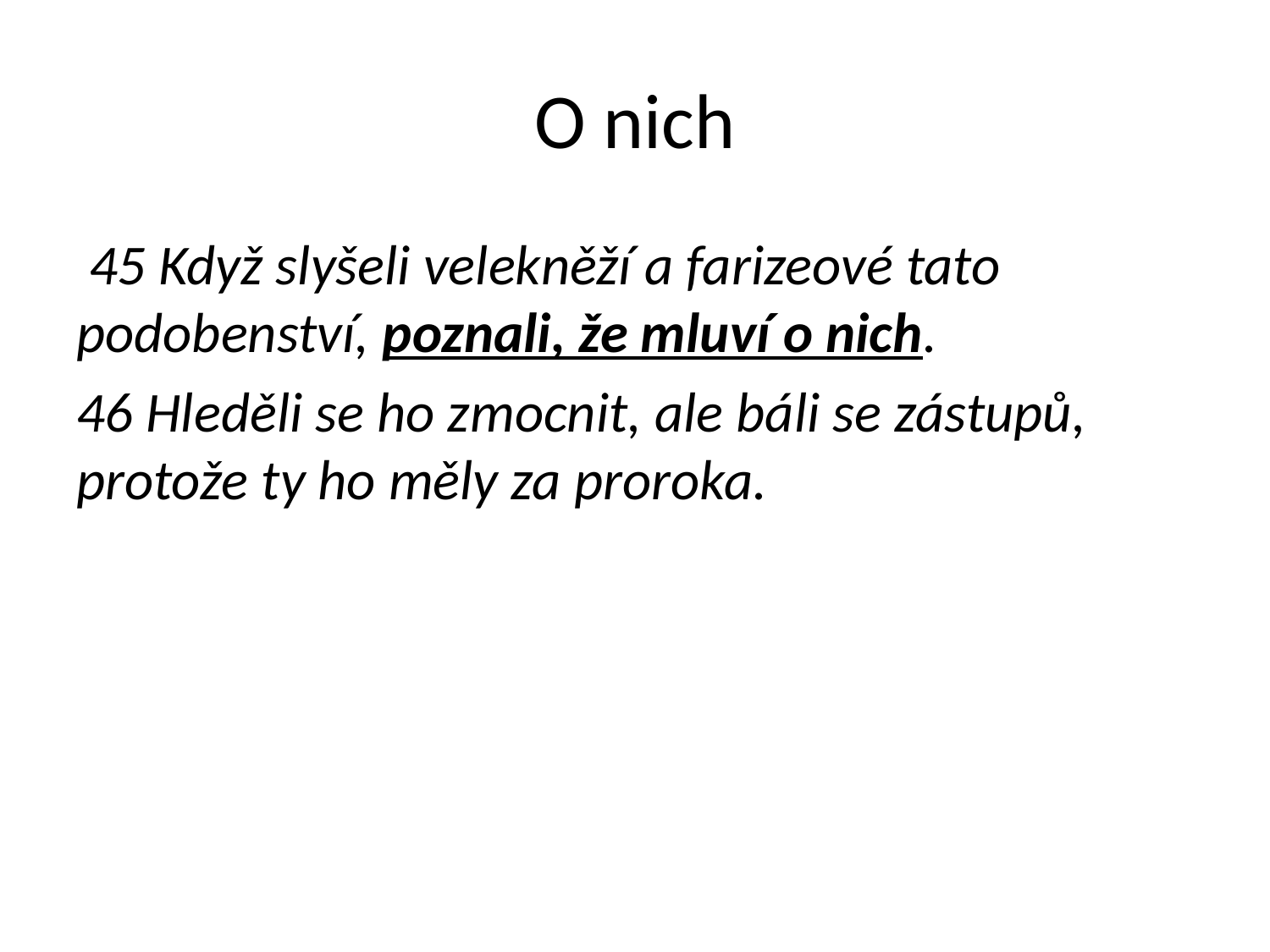

# O nich
 45 Když slyšeli velekněží a farizeové tato podobenství, poznali, že mluví o nich.
46 Hleděli se ho zmocnit, ale báli se zástupů, protože ty ho měly za proroka.